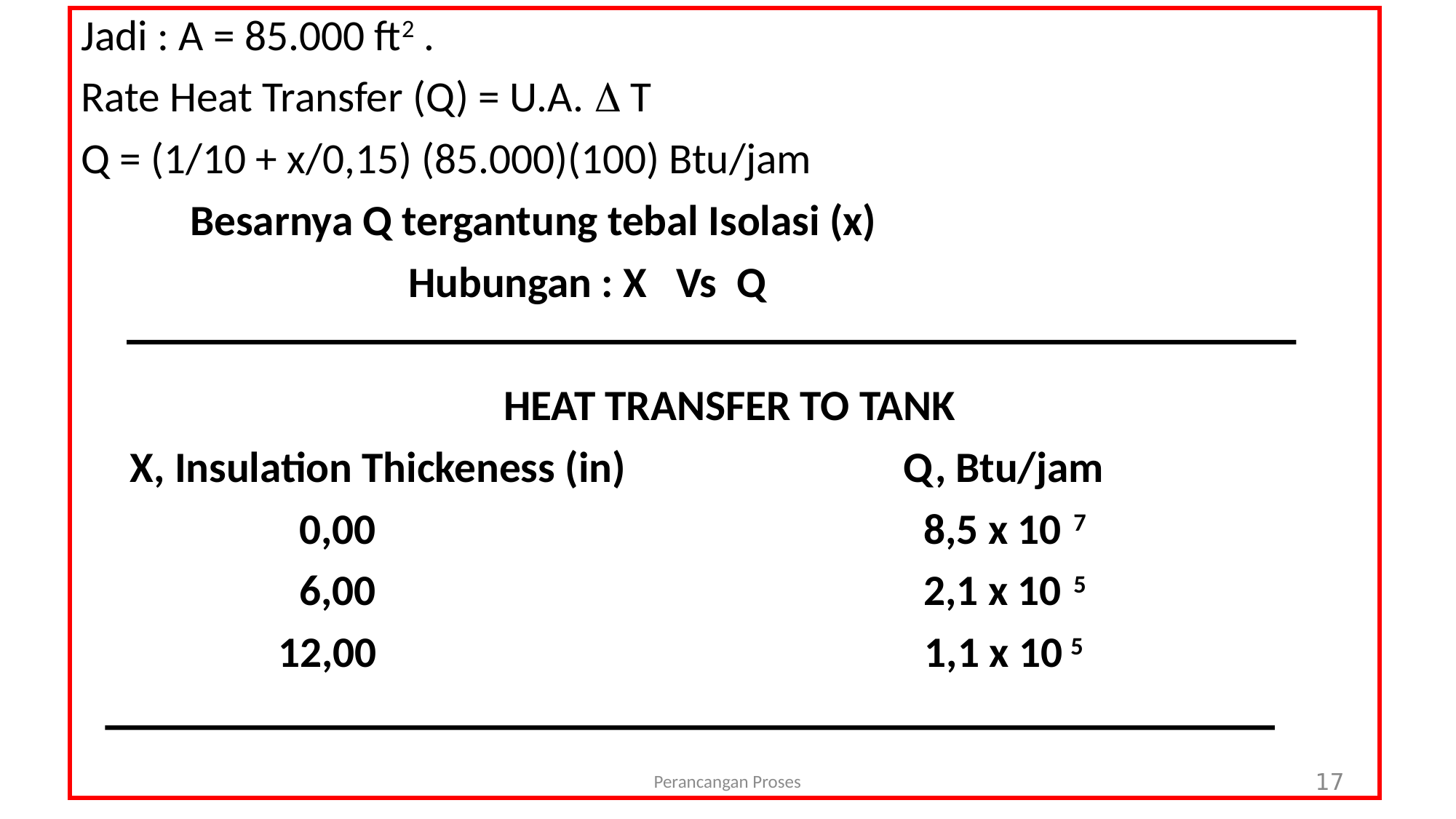

Jadi : A = 85.000 ft2 .
Rate Heat Transfer (Q) = U.A. Δ T
Q = (1/10 + x/0,15) (85.000)(100) Btu/jam
	Besarnya Q tergantung tebal Isolasi (x)
			Hubungan : X   Vs  Q

 HEAT TRANSFER TO TANK
     X, Insulation Thickeness (in)			      Q, Btu/jam
		0,00                                                        8,5 x 10 7
		6,00                                                        2,1 x 10 5
	         12,00                                                        1,1 x 10 5
Perancangan Proses
17